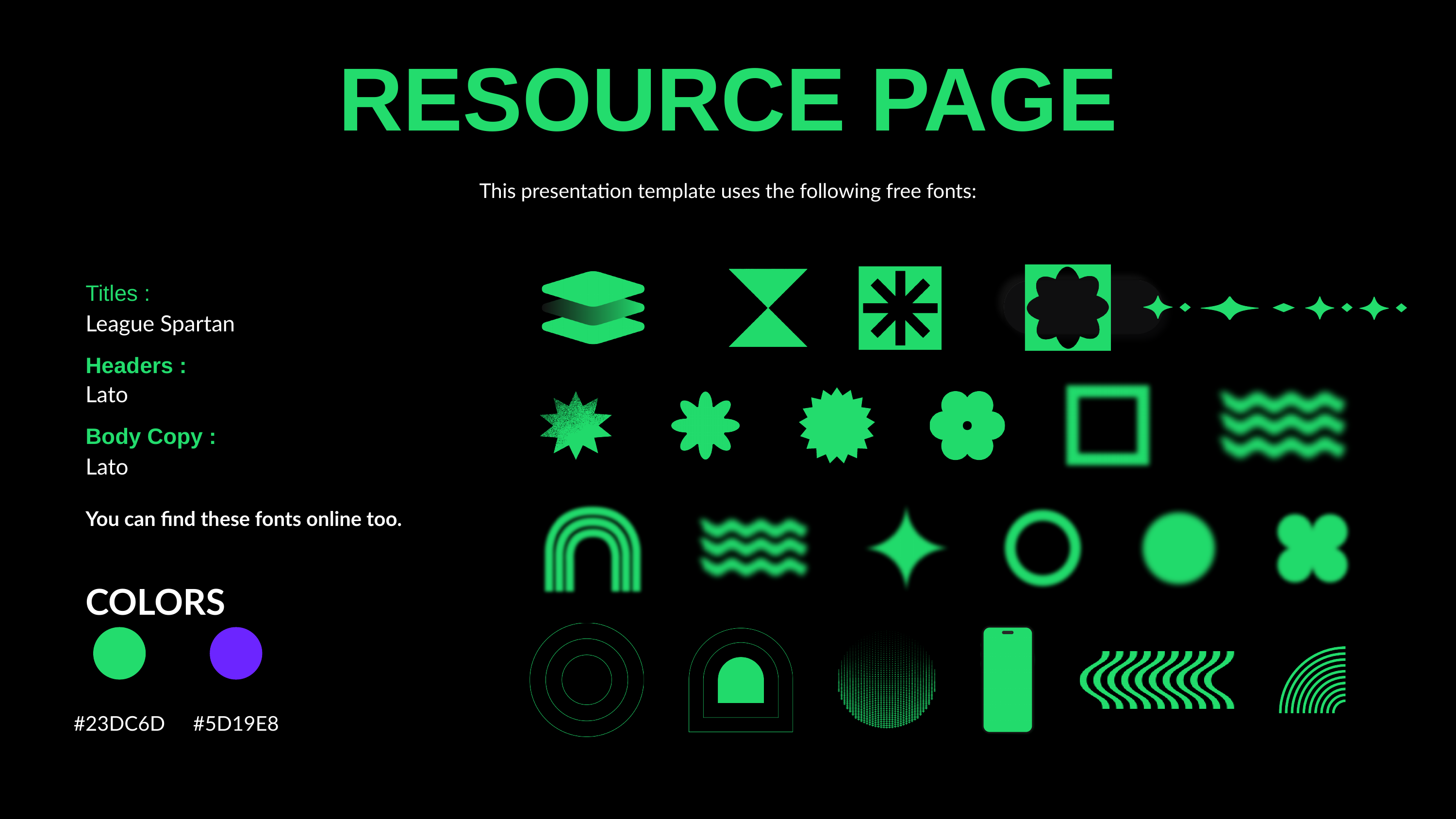

RESOURCE PAGE
This presentation template uses the following free fonts:
Titles :

League Spartan

Headers :
Lato

Body Copy :
Lato
You can find these fonts online too.

COLORS

#23DC6D

#5D19E8